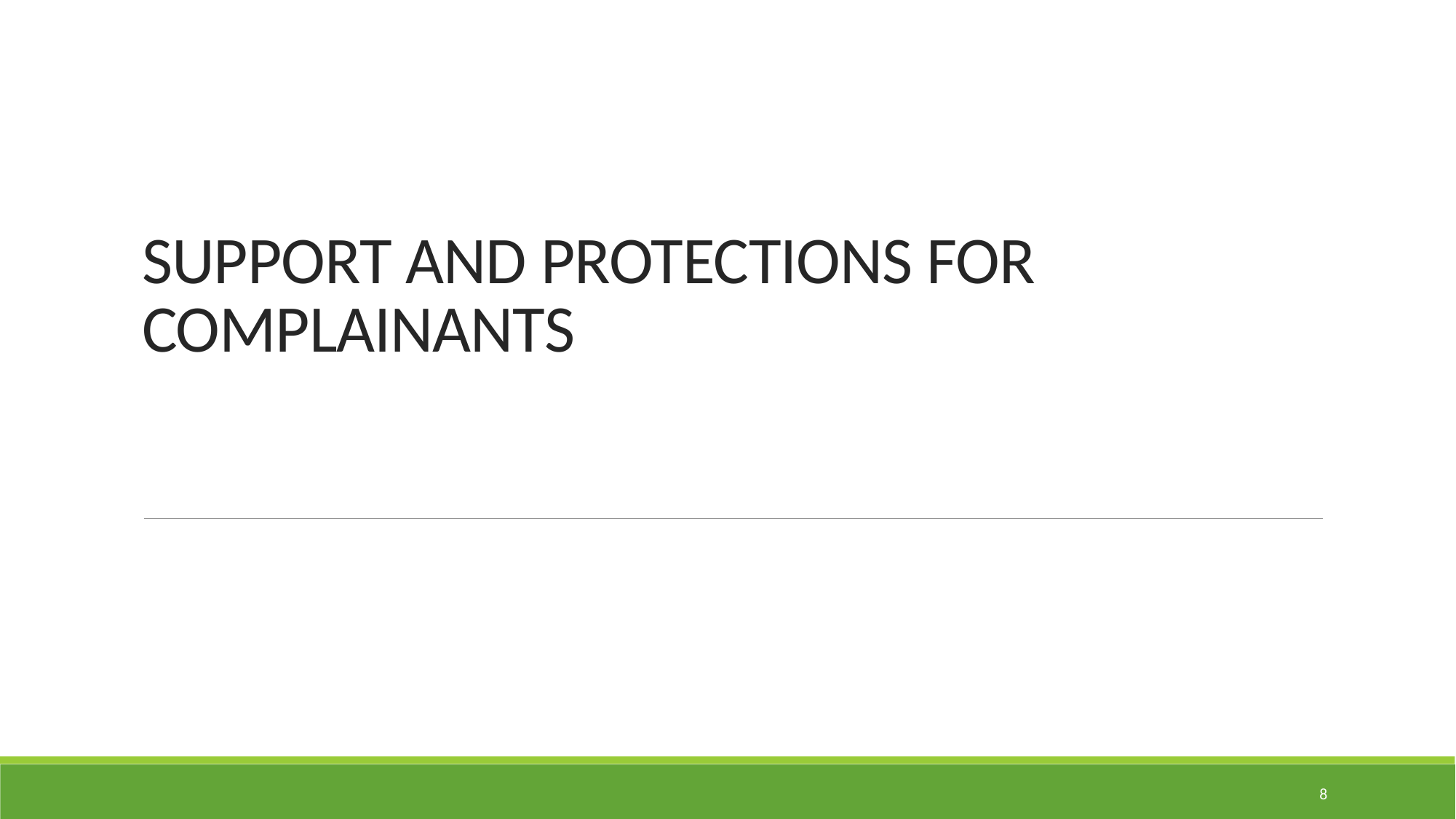

# SUPPORT AND PROTECTIONS FOR COMPLAINANTS

8